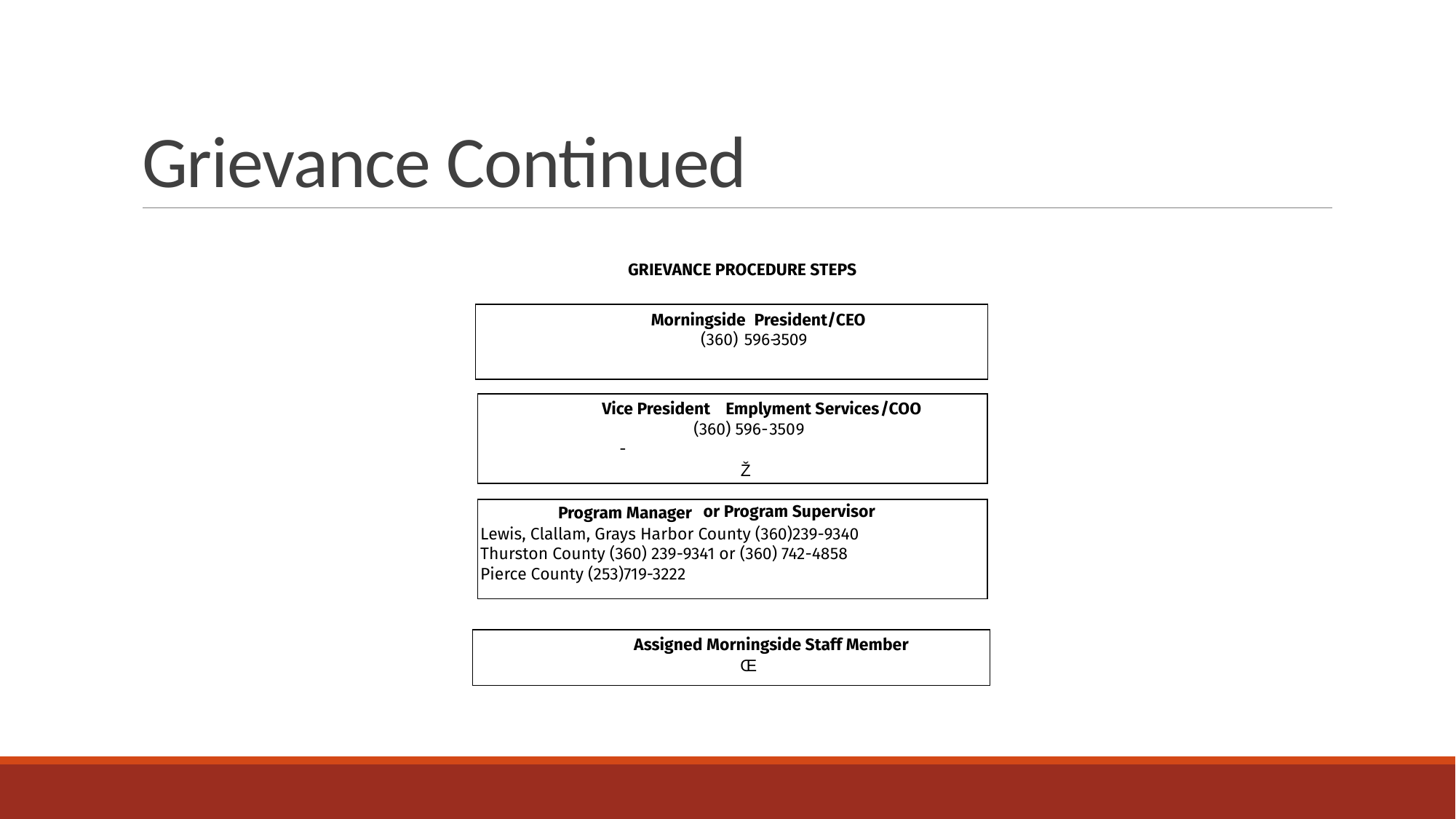

# Grievance Continued

GRIEVANCE PROCEDURE STEPS

Morningside
President/CEO

(360)
596
-
3509



Vice President

Emplyment Services
/COO

(360) 596
-
350
9

-

Ž

or Program Supervisor
Program Manager

Lewis, Clallam, Grays Harbor County (360)239-9340
Thurston County (360) 239-9341 or (360) 742-4858
Pierce County (253)719-3222

?



Assigned Morningside Staff Member

Œ